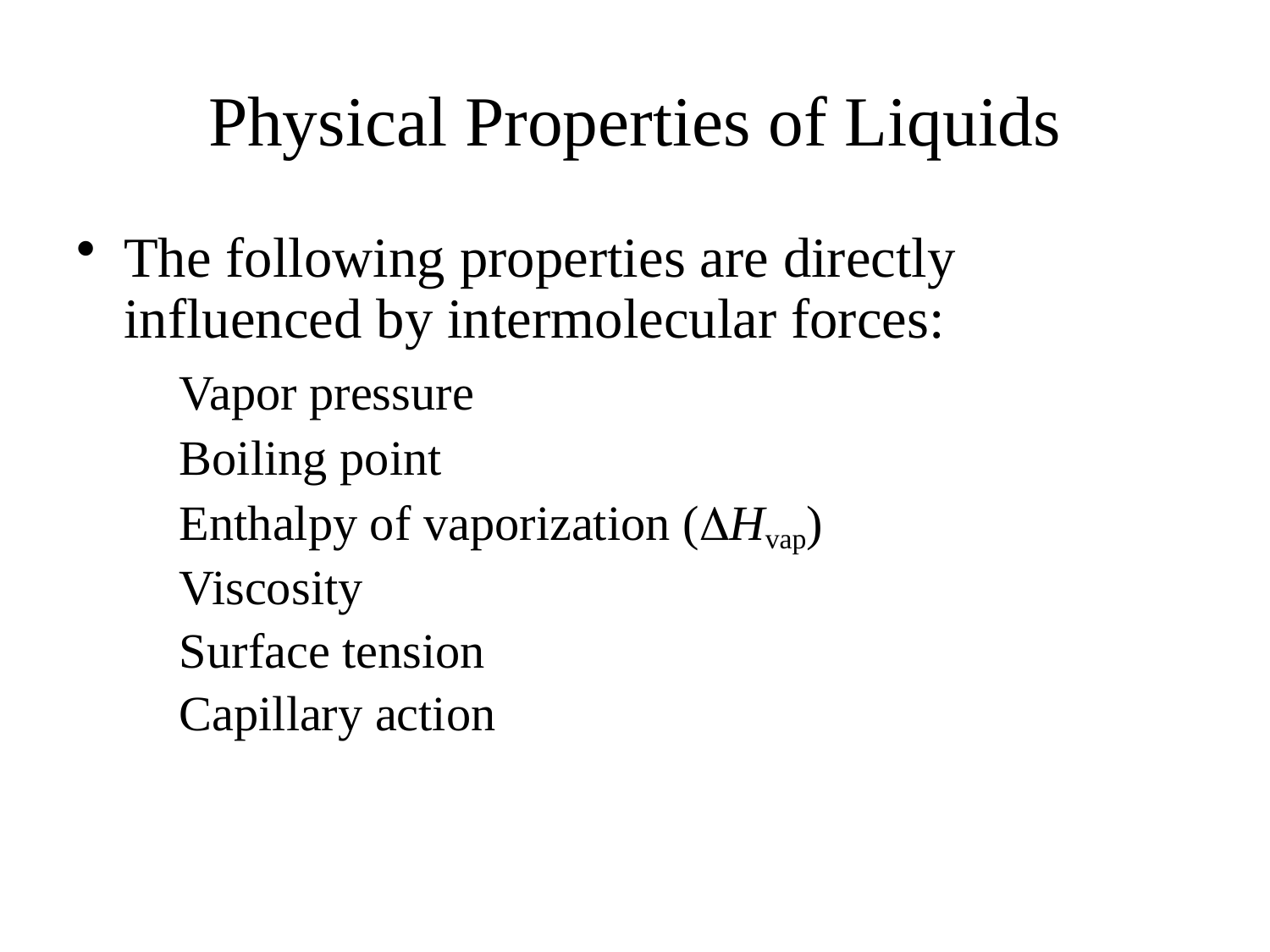

# Physical Properties of Liquids
The following properties are directly influenced by intermolecular forces:
	Vapor pressure
	Boiling point
	Enthalpy of vaporization (ΔHvap)
	Viscosity
	Surface tension
	Capillary action